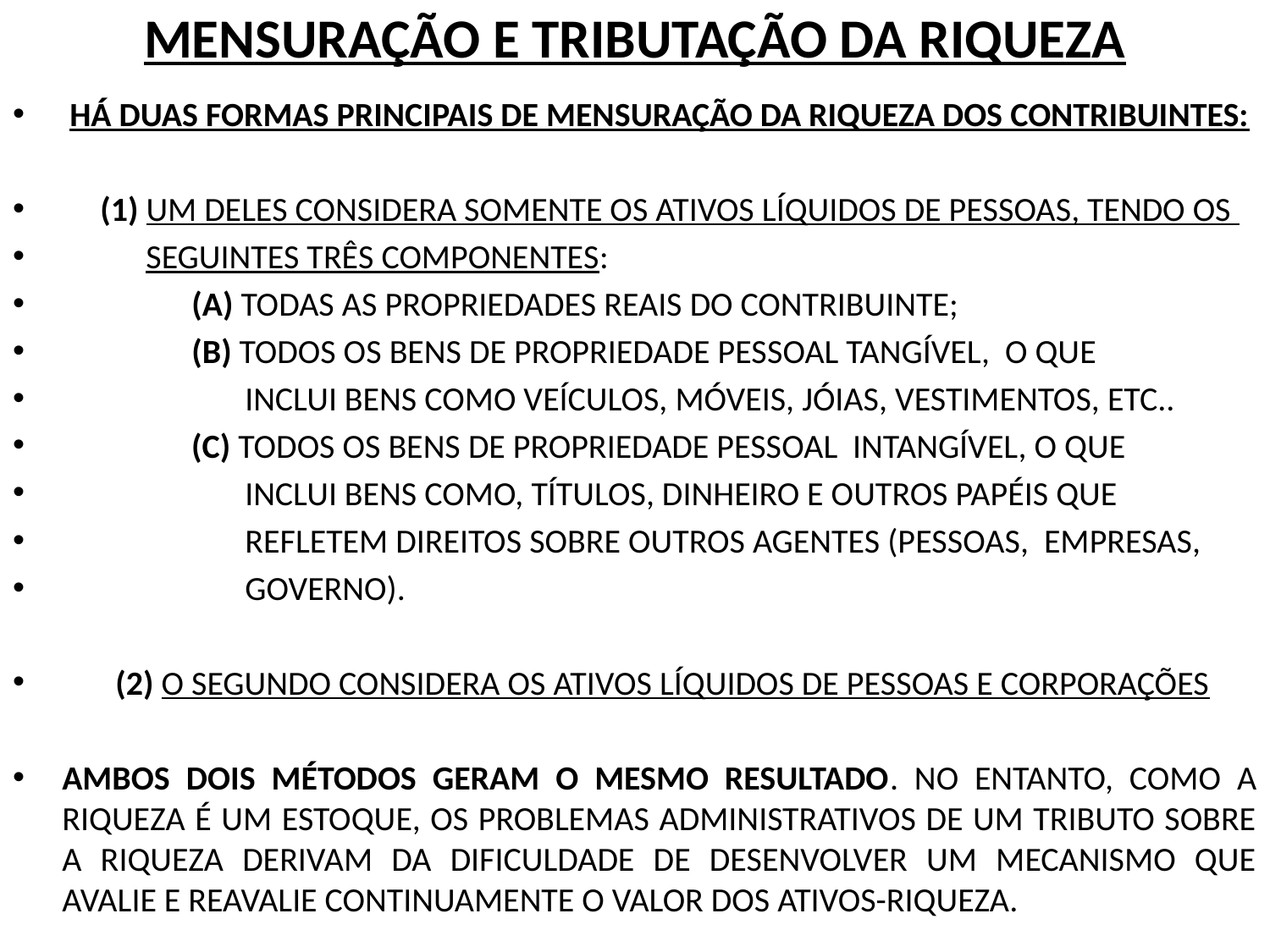

# MENSURAÇÃO E TRIBUTAÇÃO DA RIQUEZA
 HÁ DUAS FORMAS PRINCIPAIS DE MENSURAÇÃO DA RIQUEZA DOS CONTRIBUINTES:

     (1) UM DELES CONSIDERA SOMENTE OS ATIVOS LÍQUIDOS DE PESSOAS, TENDO OS
           SEGUINTES TRÊS COMPONENTES:
                 (A) TODAS AS PROPRIEDADES REAIS DO CONTRIBUINTE;
                 (B) TODOS OS BENS DE PROPRIEDADE PESSOAL TANGÍVEL,  O QUE
                        INCLUI BENS COMO VEÍCULOS, MÓVEIS, JÓIAS, VESTIMENTOS, ETC..
                 (C) TODOS OS BENS DE PROPRIEDADE PESSOAL  INTANGÍVEL, O QUE
                        INCLUI BENS COMO, TÍTULOS, DINHEIRO E OUTROS PAPÉIS QUE
                        REFLETEM DIREITOS SOBRE OUTROS AGENTES (PESSOAS,  EMPRESAS,
                        GOVERNO).

       (2) O SEGUNDO CONSIDERA OS ATIVOS LÍQUIDOS DE PESSOAS E CORPORAÇÕES

AMBOS DOIS MÉTODOS GERAM O MESMO RESULTADO. NO ENTANTO, COMO A RIQUEZA É UM ESTOQUE, OS PROBLEMAS ADMINISTRATIVOS DE UM TRIBUTO SOBRE A RIQUEZA DERIVAM DA DIFICULDADE DE DESENVOLVER UM MECANISMO QUE AVALIE E REAVALIE CONTINUAMENTE O VALOR DOS ATIVOS-RIQUEZA.